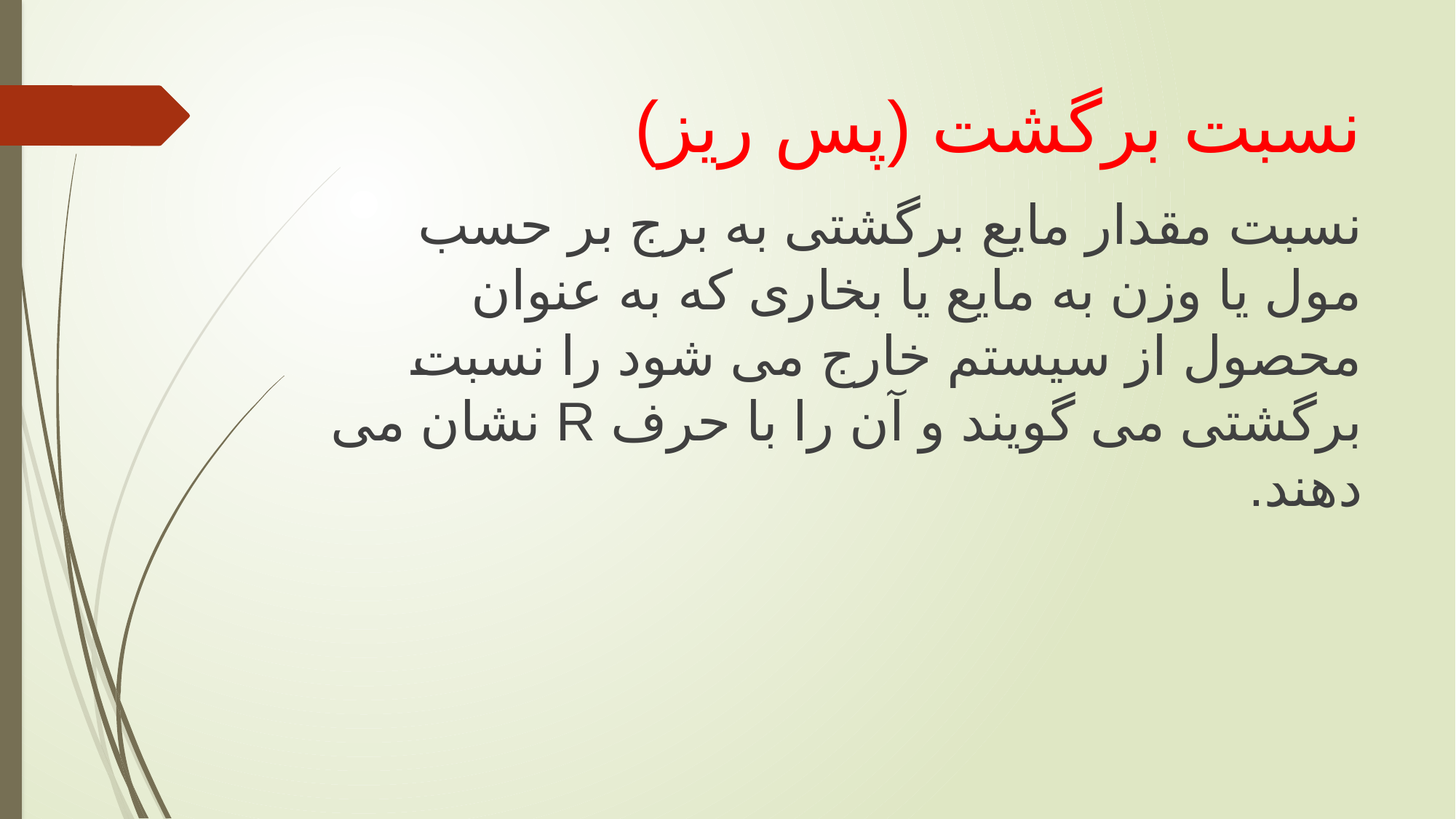

# نسبت برگشت (پس ریز)
نسبت مقدار مایع برگشتی به برج بر حسب مول یا وزن به مایع یا بخاری که به عنوان محصول از سیستم خارج می شود را نسبت برگشتی می گویند و آن را با حرف R نشان می دهند.